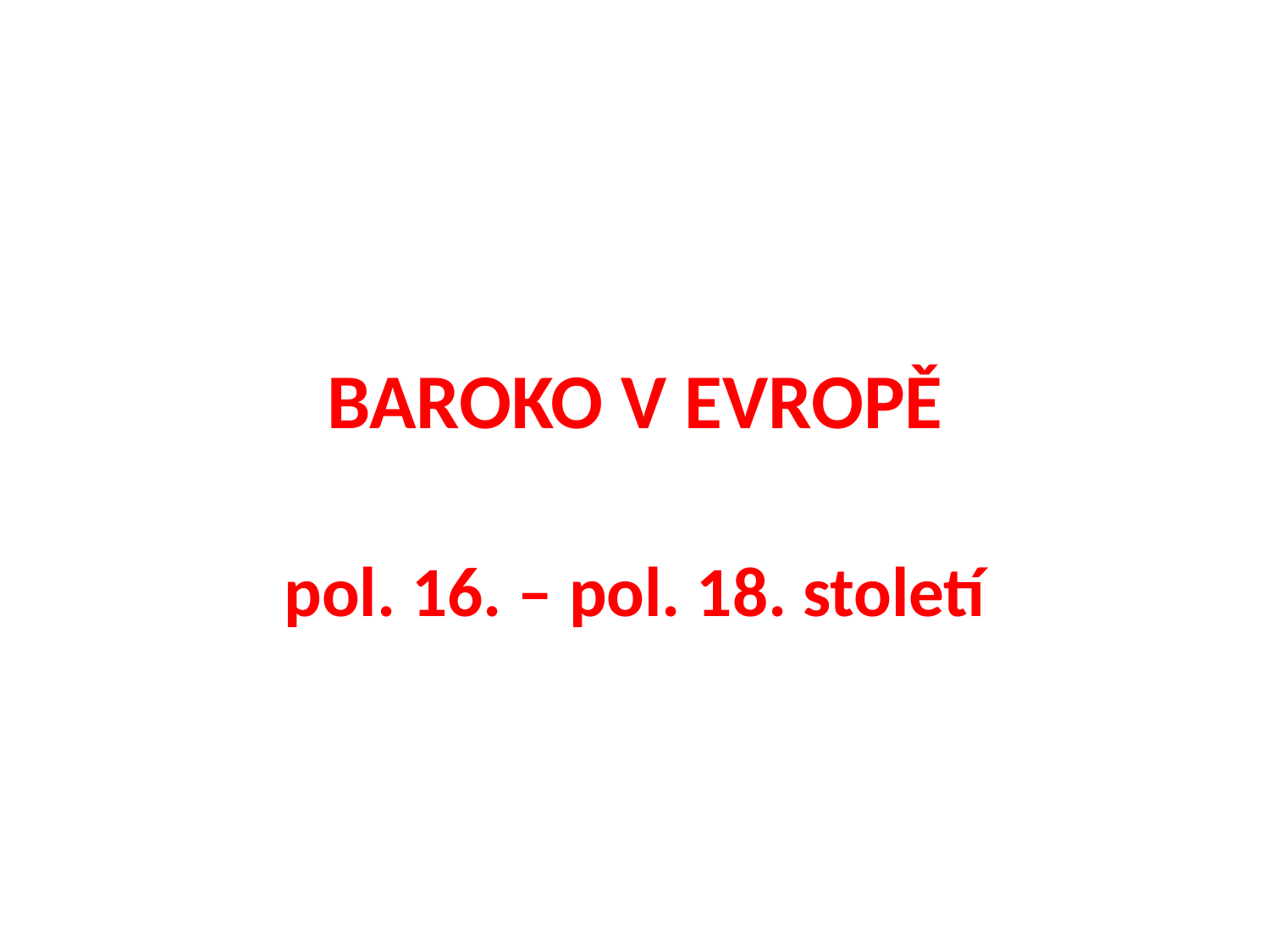

# BAROKO V EVROPĚ
pol. 16. – pol. 18. století